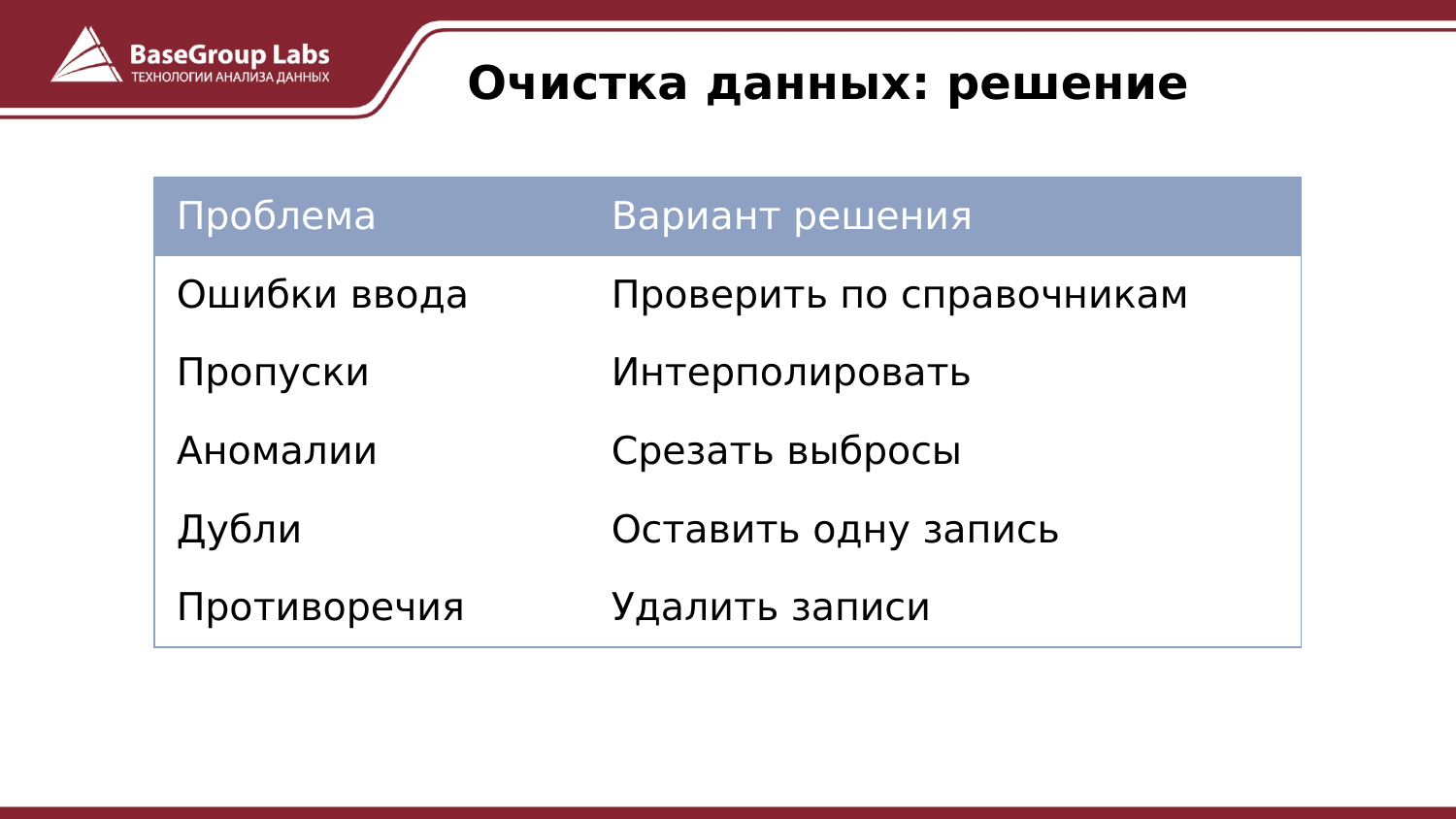

# Очистка данных: решение
| Проблема | Вариант решения |
| --- | --- |
| Ошибки ввода | Проверить по справочникам |
| Пропуски | Интерполировать |
| Аномалии | Срезать выбросы |
| Дубли | Оставить одну запись |
| Противоречия | Удалить записи |